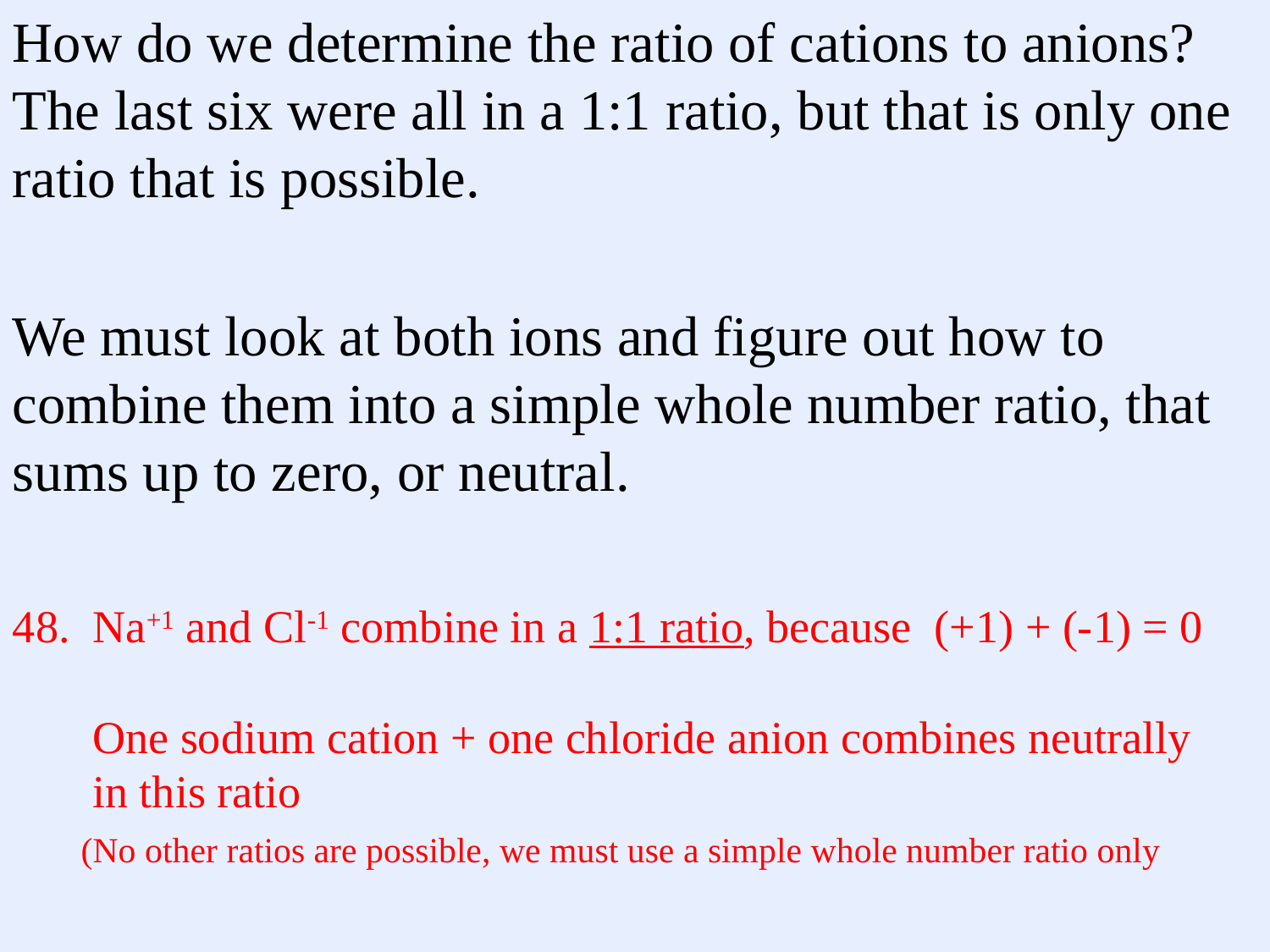

How do we determine the ratio of cations to anions?  The last six were all in a 1:1 ratio, but that is only one ratio that is possible.

We must look at both ions and figure out how to combine them into a simple whole number ratio, that sums up to zero, or neutral.

48.  Na+1 and Cl-1 combine in a 1:1 ratio, because  (+1) + (-1) = 0
       One sodium cation + one chloride anion combines neutrally
       in this ratio
      (No other ratios are possible, we must use a simple whole number ratio only